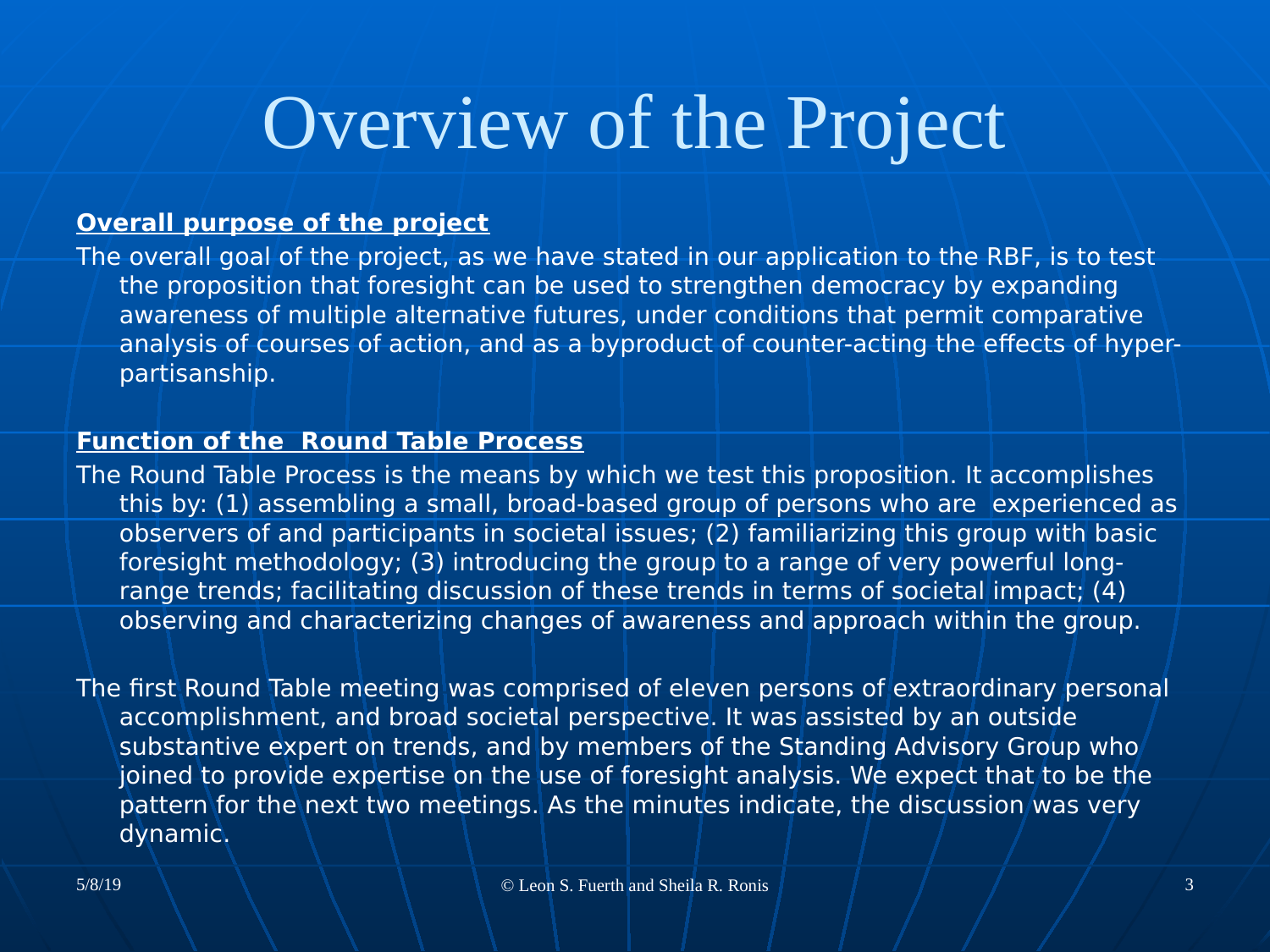

# Overview of the Project
Overall purpose of the project
The overall goal of the project, as we have stated in our application to the RBF, is to test the proposition that foresight can be used to strengthen democracy by expanding awareness of multiple alternative futures, under conditions that permit comparative analysis of courses of action, and as a byproduct of counter-acting the effects of hyper-partisanship.

Function of the  Round Table Process
The Round Table Process is the means by which we test this proposition. It accomplishes this by: (1) assembling a small, broad-based group of persons who are  experienced as observers of and participants in societal issues; (2) familiarizing this group with basic foresight methodology; (3) introducing the group to a range of very powerful long-range trends; facilitating discussion of these trends in terms of societal impact; (4) observing and characterizing changes of awareness and approach within the group.

The first Round Table meeting was comprised of eleven persons of extraordinary personal accomplishment, and broad societal perspective. It was assisted by an outside substantive expert on trends, and by members of the Standing Advisory Group who joined to provide expertise on the use of foresight analysis. We expect that to be the pattern for the next two meetings. As the minutes indicate, the discussion was very dynamic.

5/8/19
3
© Leon S. Fuerth and Sheila R. Ronis